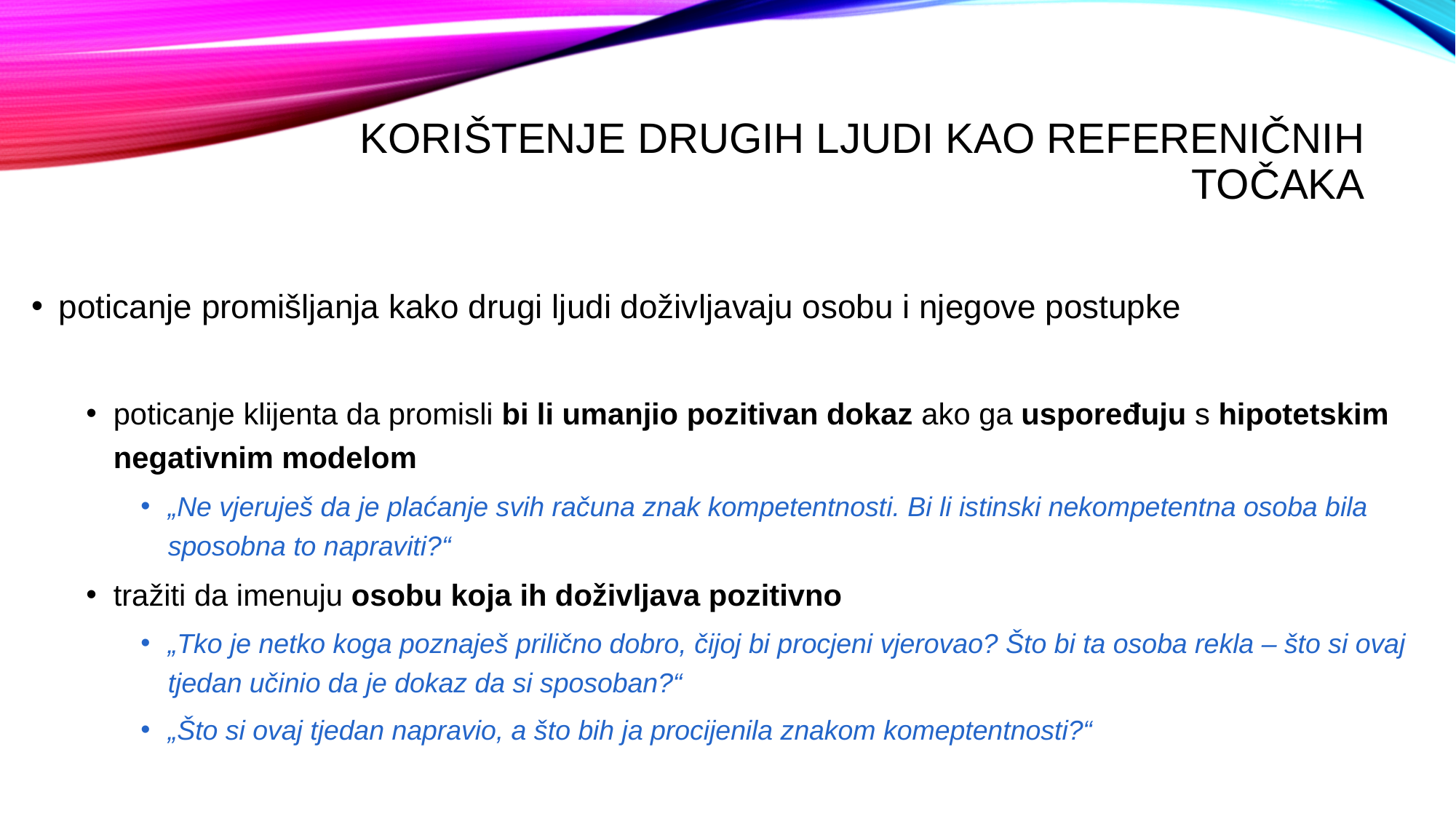

# Korištenje drugih ljudi kao refereničnih točaka

poticanje promišljanja kako drugi ljudi doživljavaju osobu i njegove postupke

poticanje klijenta da promisli bi li umanjio pozitivan dokaz ako ga uspoređuju s hipotetskim negativnim modelom
„Ne vjeruješ da je plaćanje svih računa znak kompetentnosti. Bi li istinski nekompetentna osoba bila sposobna to napraviti?“
tražiti da imenuju osobu koja ih doživljava pozitivno
„Tko je netko koga poznaješ prilično dobro, čijoj bi procjeni vjerovao? Što bi ta osoba rekla – što si ovaj tjedan učinio da je dokaz da si sposoban?“
„Što si ovaj tjedan napravio, a što bih ja procijenila znakom komeptentnosti?“